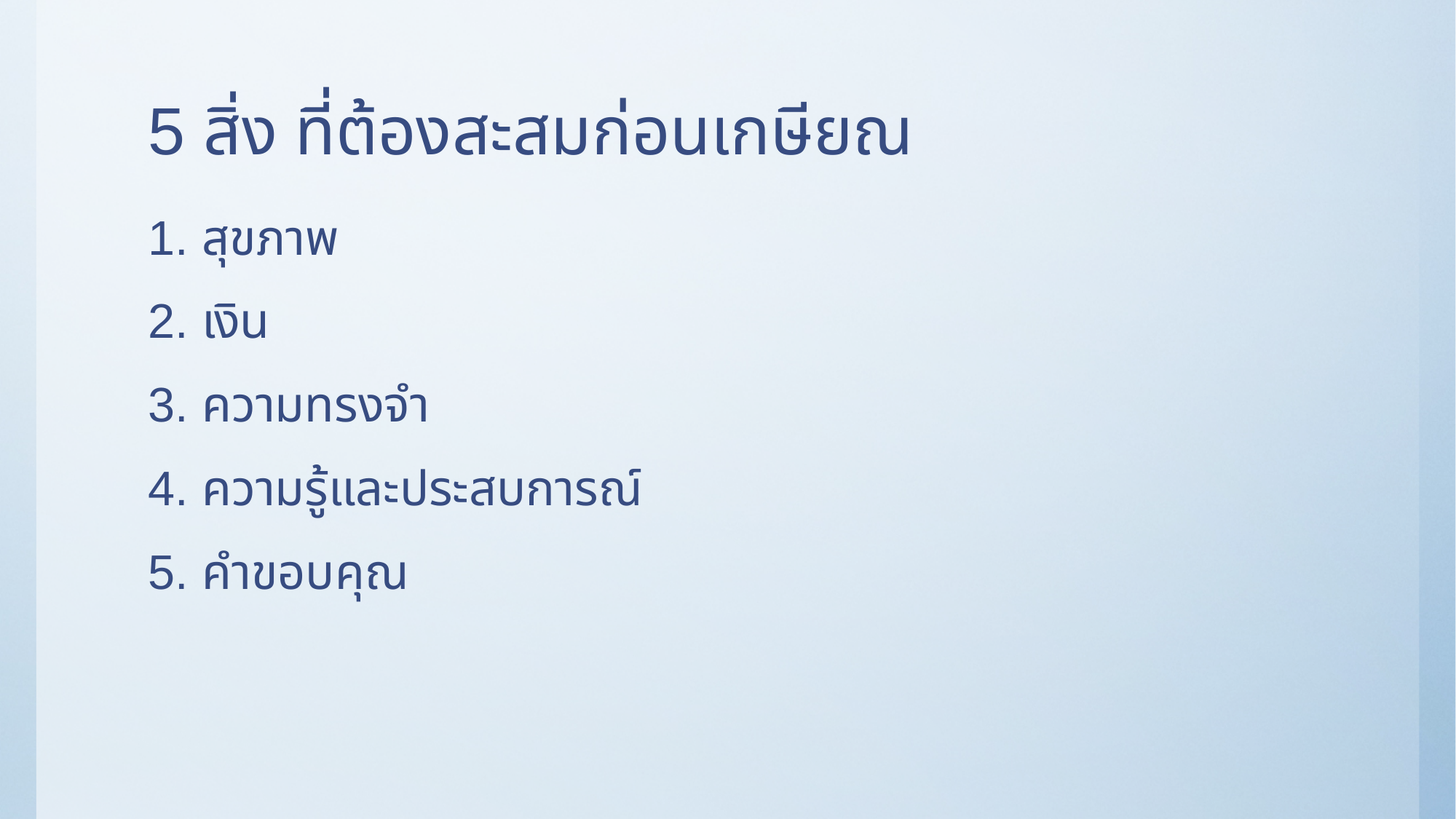

# 5 สิ่ง ที่ต้องสะสมก่อนเกษียณ
1. สุขภาพ
2. เงิน
3. ความทรงจำ
4. ความรู้และประสบการณ์
5. คำขอบคุณ